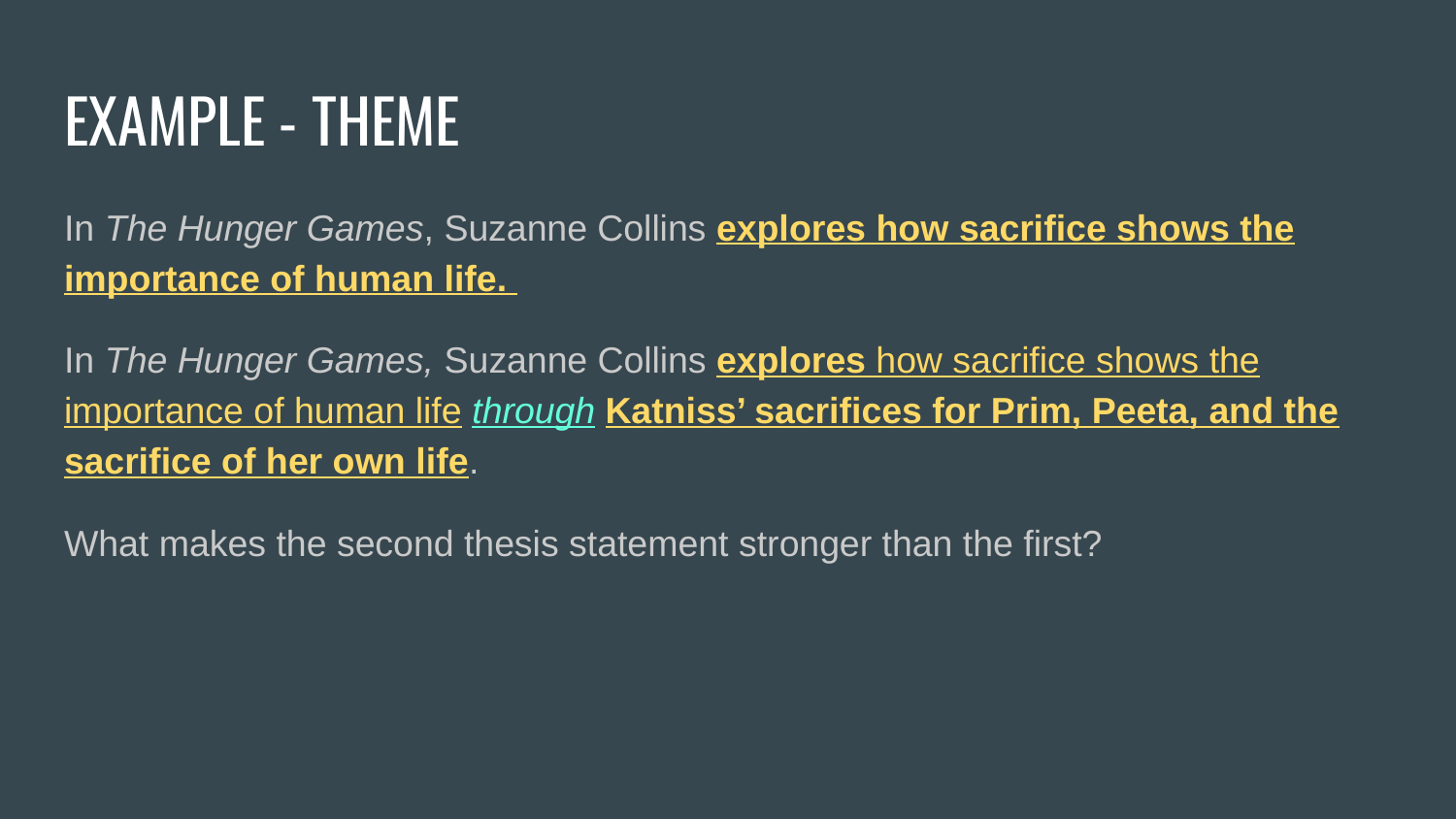

# EXAMPLE - THEME
In The Hunger Games, Suzanne Collins explores how sacrifice shows the importance of human life.
In The Hunger Games, Suzanne Collins explores how sacrifice shows the importance of human life through Katniss’ sacrifices for Prim, Peeta, and the sacrifice of her own life.
What makes the second thesis statement stronger than the first?